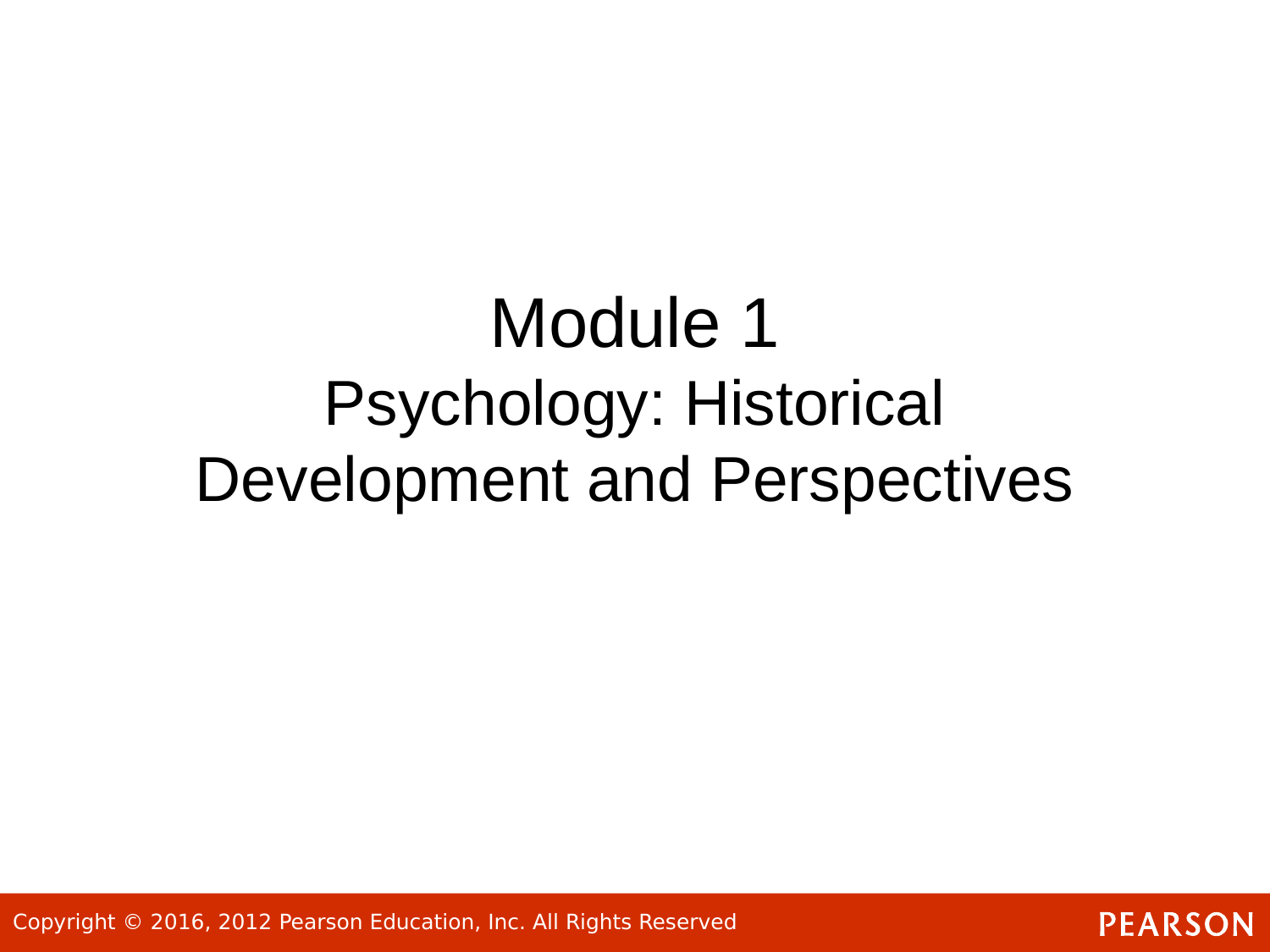

# Module 1 Psychology: Historical Development and Perspectives